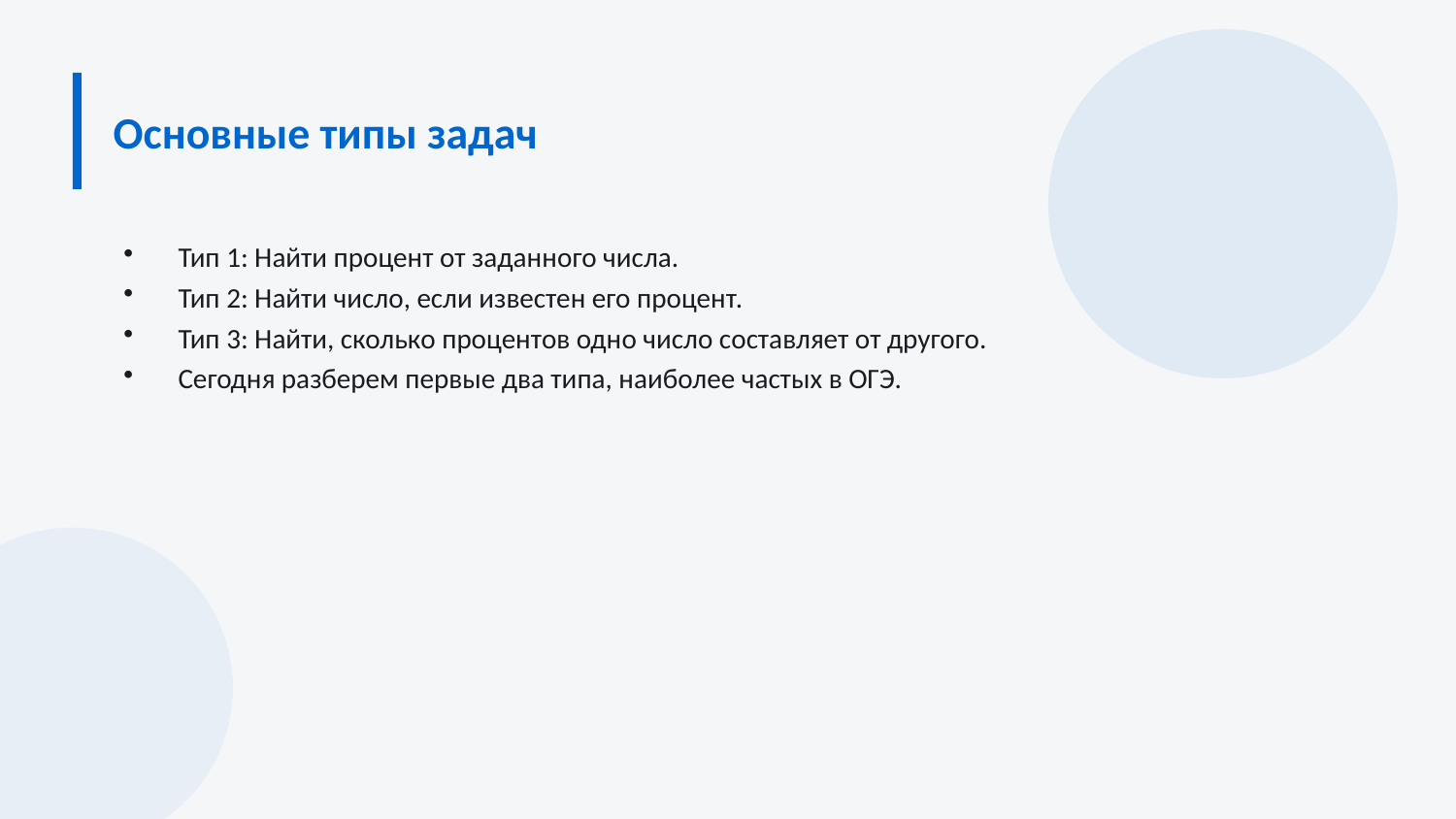

Основные типы задач
Тип 1: Найти процент от заданного числа.
Тип 2: Найти число, если известен его процент.
Тип 3: Найти, сколько процентов одно число составляет от другого.
Сегодня разберем первые два типа, наиболее частых в ОГЭ.